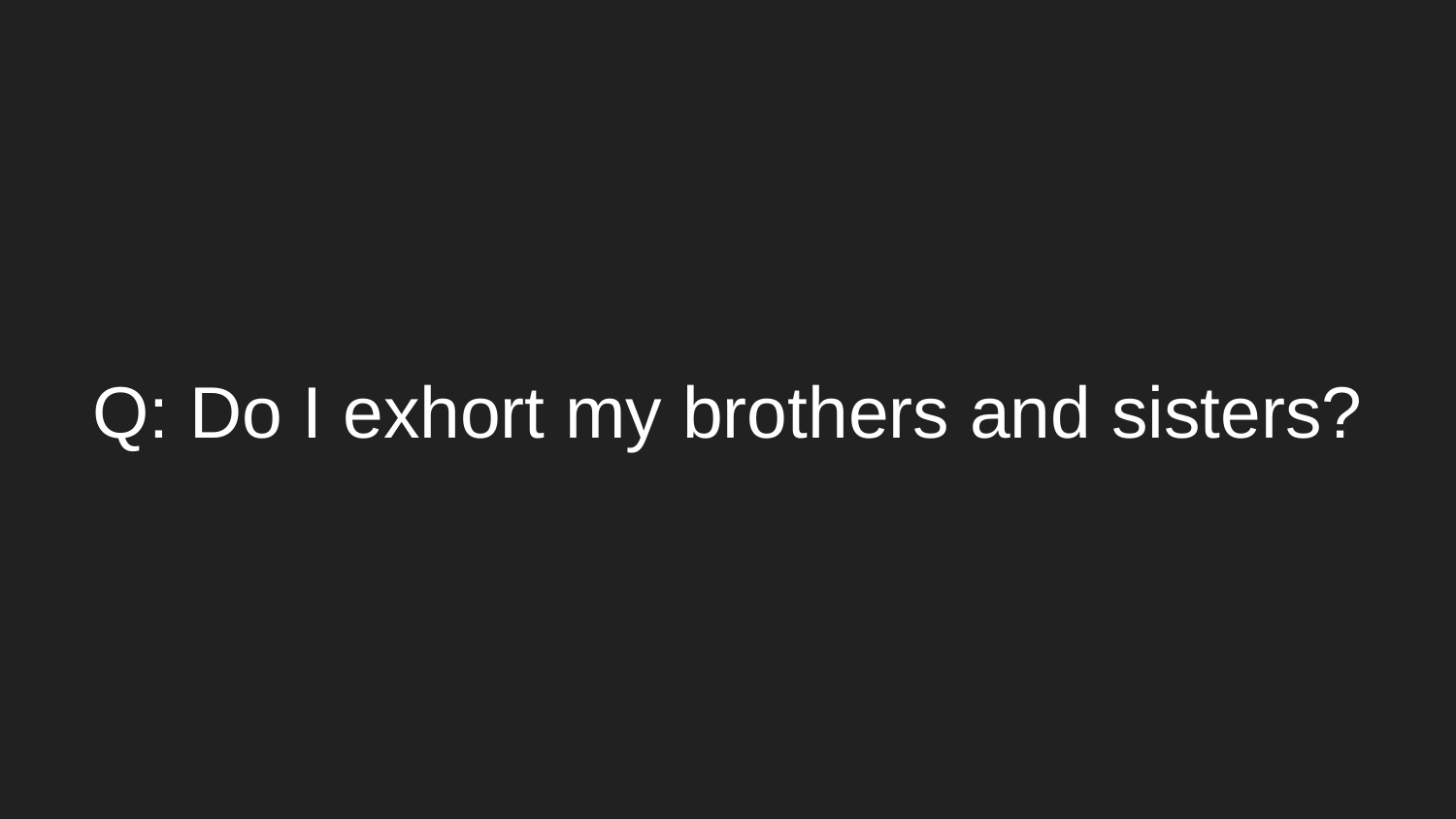

# Q: Do I exhort my brothers and sisters?